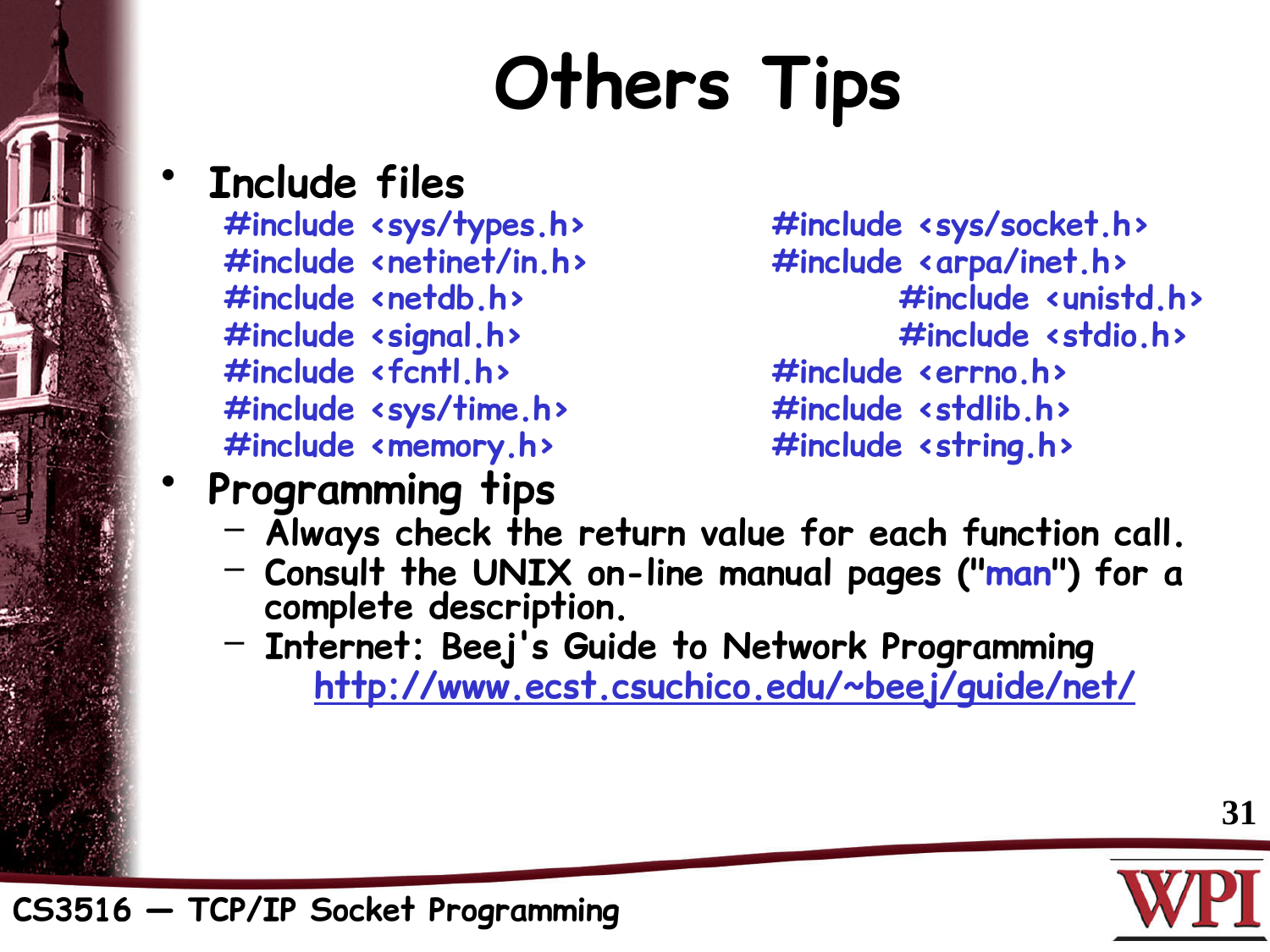

# Others Tips
Include files
#include <sys/types.h>		#include <sys/socket.h>
#include <netinet/in.h>		#include <arpa/inet.h>
#include <netdb.h>			#include <unistd.h>
#include <signal.h>			#include <stdio.h>
#include <fcntl.h>			#include <errno.h>
#include <sys/time.h>		#include <stdlib.h>
#include <memory.h>		#include <string.h>
Programming tips
Always check the return value for each function call.
Consult the UNIX on-line manual pages ("man") for a complete description.
Internet: Beej's Guide to Network Programming
http://www.ecst.csuchico.edu/~beej/guide/net/

31
CS3516 — TCP/IP Socket Programming